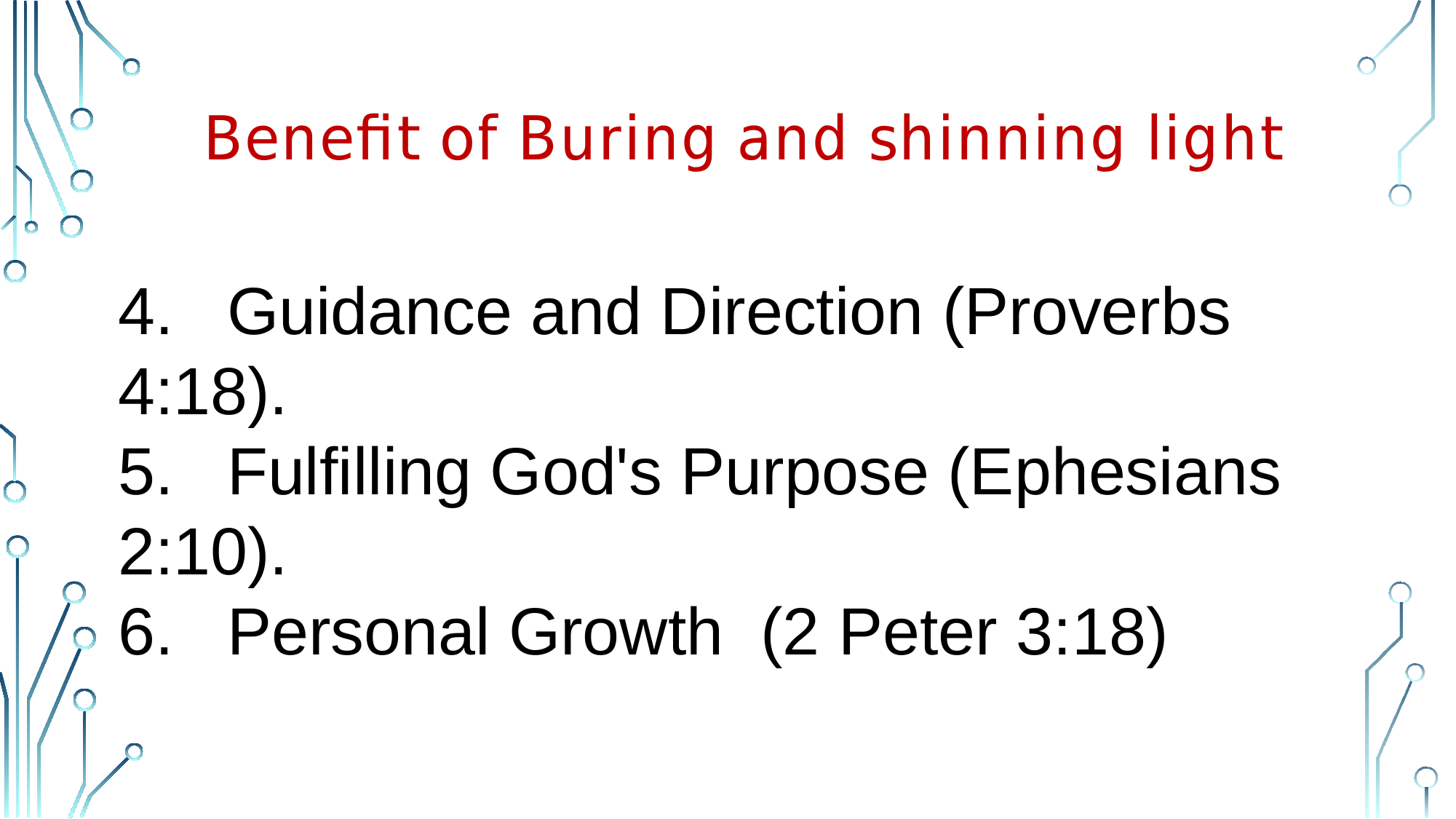

Benefit of Buring and shinning light
4.	Guidance and Direction (Proverbs 4:18).
5.	Fulfilling God's Purpose (Ephesians 2:10).
6.	Personal Growth  (2 Peter 3:18)